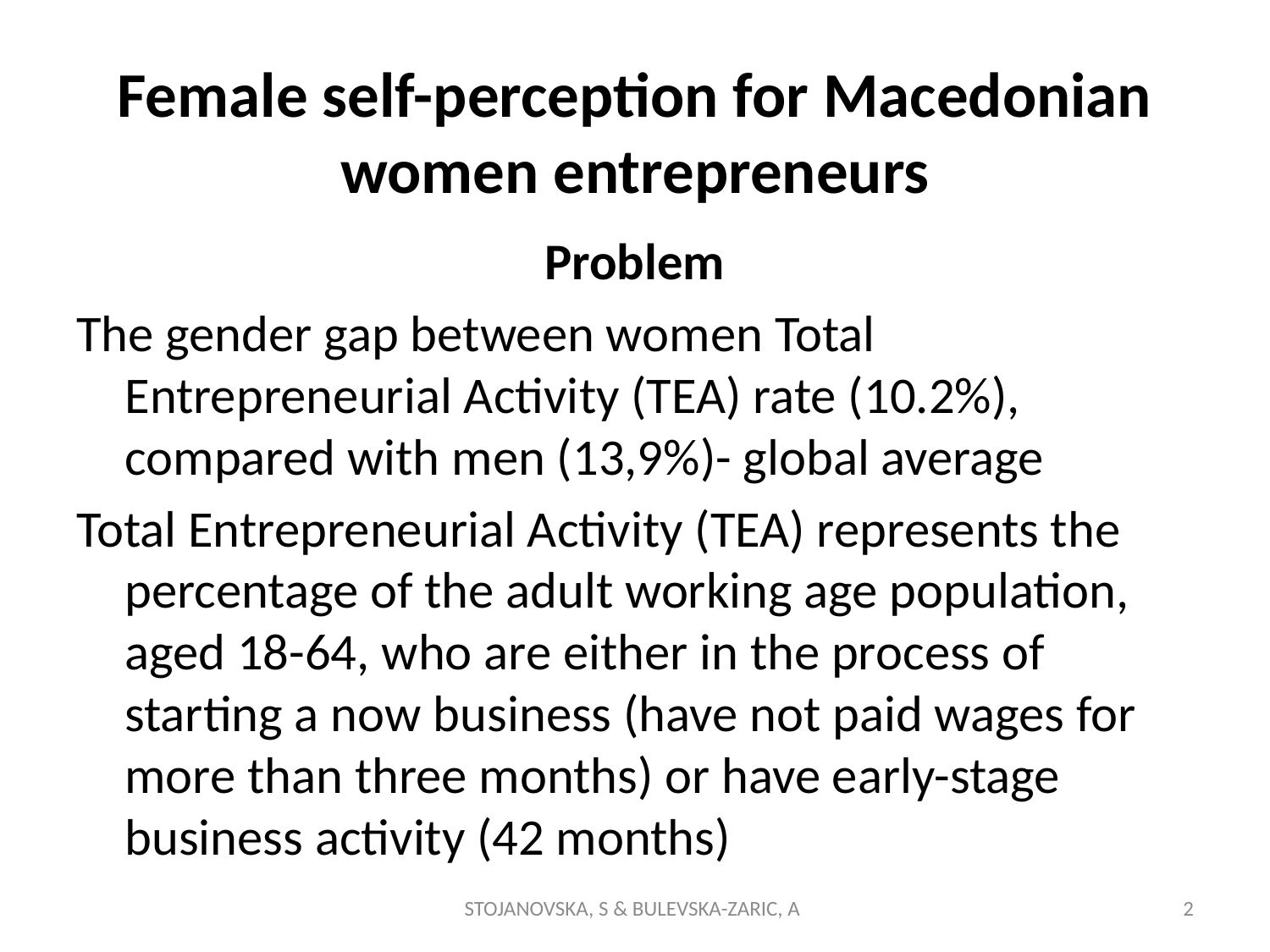

# Female self-perception for Macedonian women entrepreneurs
Problem
The gender gap between women Total Entrepreneurial Activity (TEA) rate (10.2%), compared with men (13,9%)- global average
Total Entrepreneurial Activity (TEA) represents the percentage of the adult working age population, aged 18-64, who are either in the process of starting a now business (have not paid wages for more than three months) or have early-stage business activity (42 months)

STOJANOVSKA, S & BULEVSKA-ZARIC, A
2